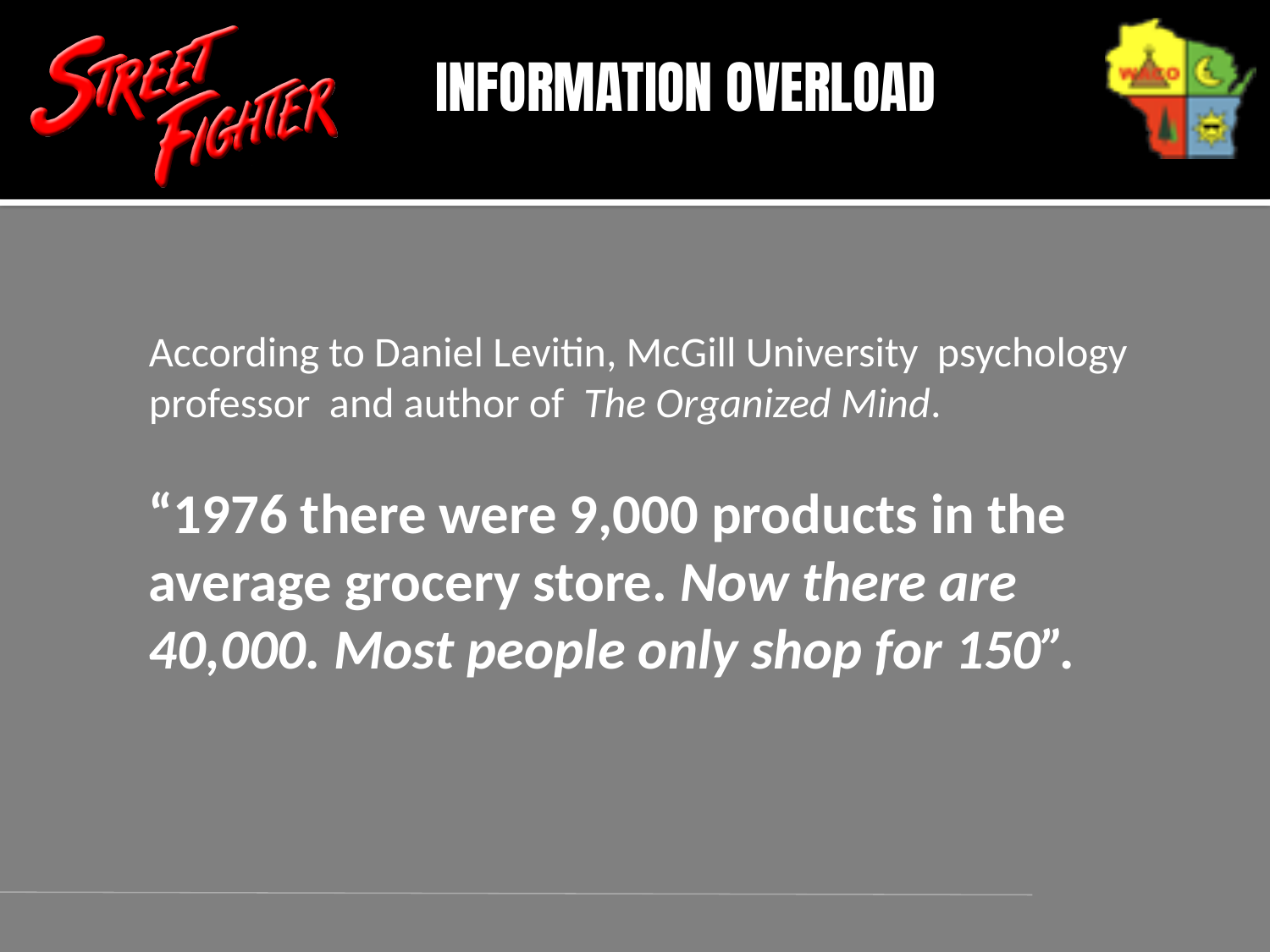

INFORMATION OVERLOAD

According to Daniel Levitin, McGill University  psychology professor  and author of  The Organized Mind.

“1976 there were 9,000 products in the average grocery store. Now there are 40,000. Most people only shop for 150”.